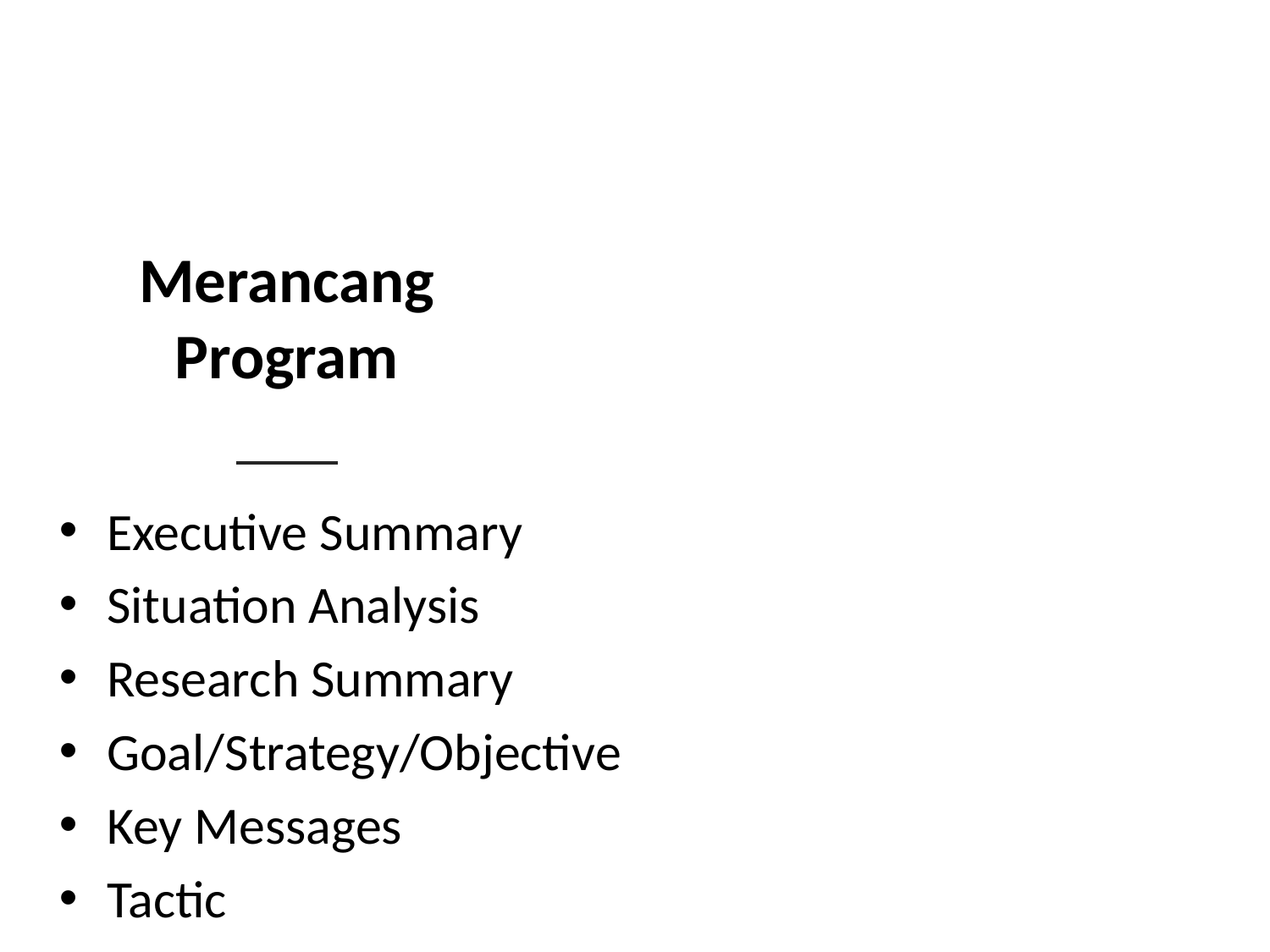

# Merancang Program

Executive Summary
Situation Analysis
Research Summary
Goal/Strategy/Objective
Key Messages
Tactic